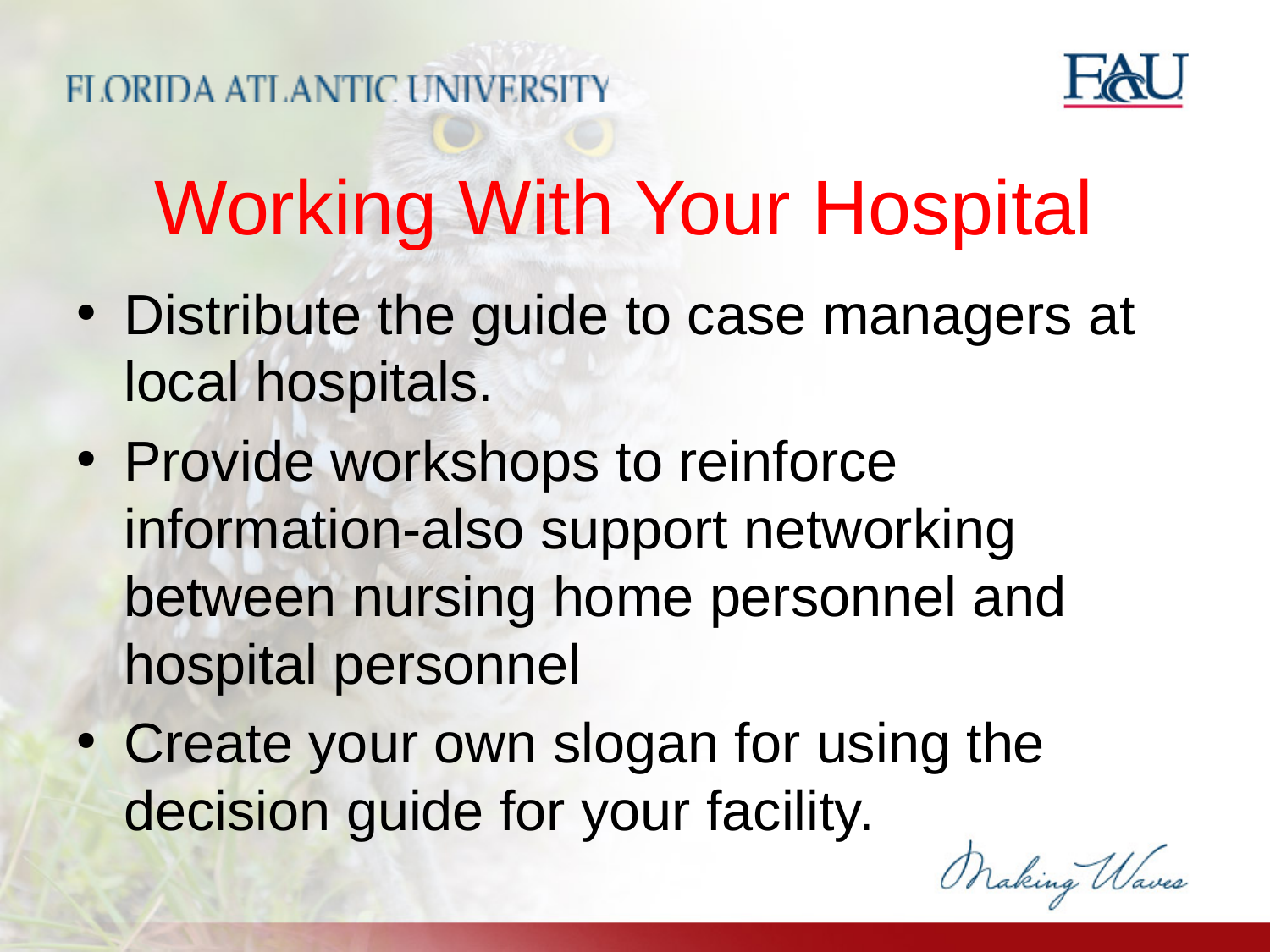

# Working With Your Hospital
Distribute the guide to case managers at local hospitals.
Provide workshops to reinforce information-also support networking between nursing home personnel and hospital personnel
Create your own slogan for using the decision guide for your facility.